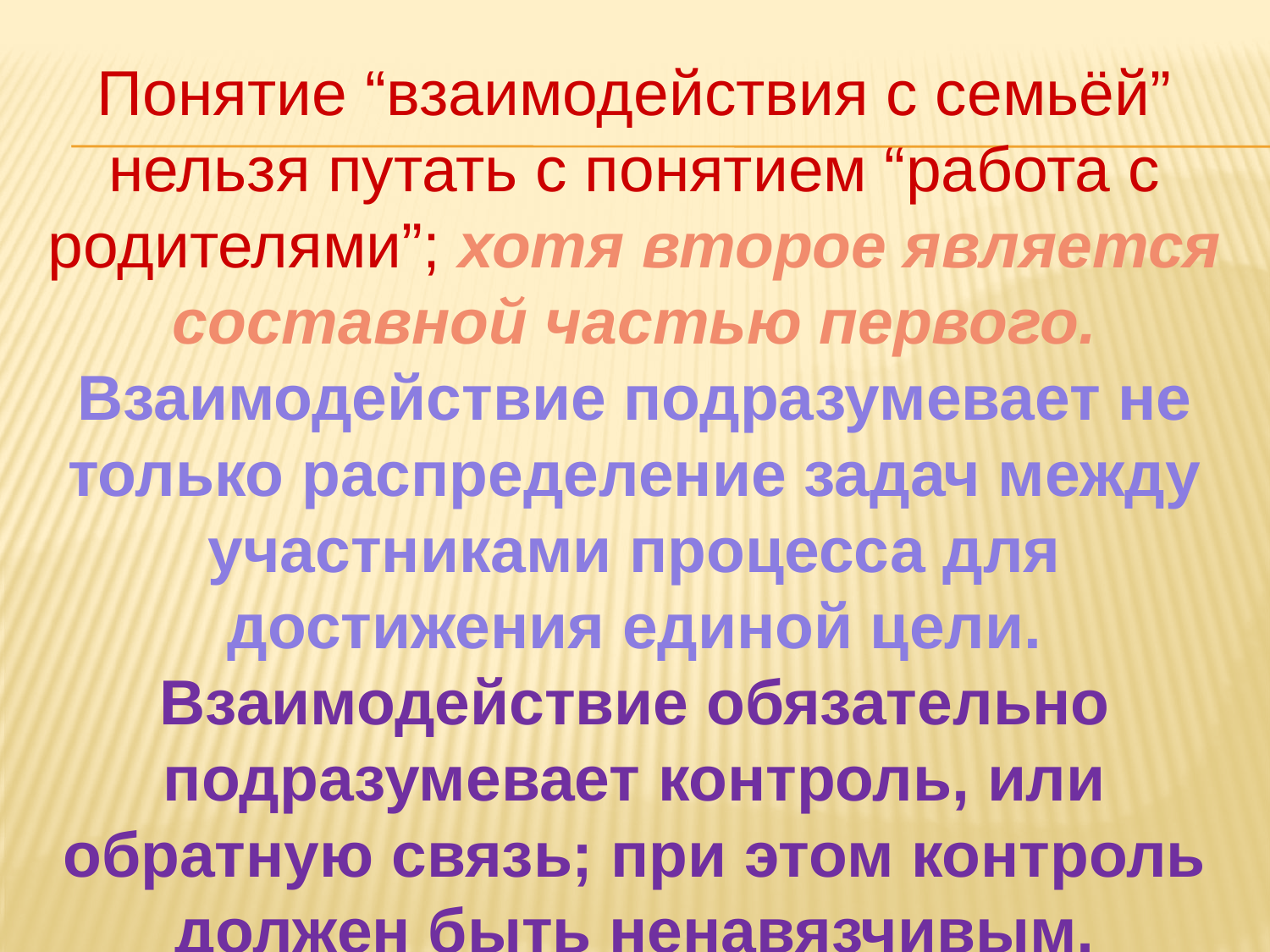

Понятие “взаимодействия с семьёй” нельзя путать с понятием “работа с родителями”; хотя второе является составной частью первого. Взаимодействие подразумевает не только распределение задач между участниками процесса для достижения единой цели. Взаимодействие обязательно подразумевает контроль, или обратную связь; при этом контроль должен быть ненавязчивым, опосредованным.